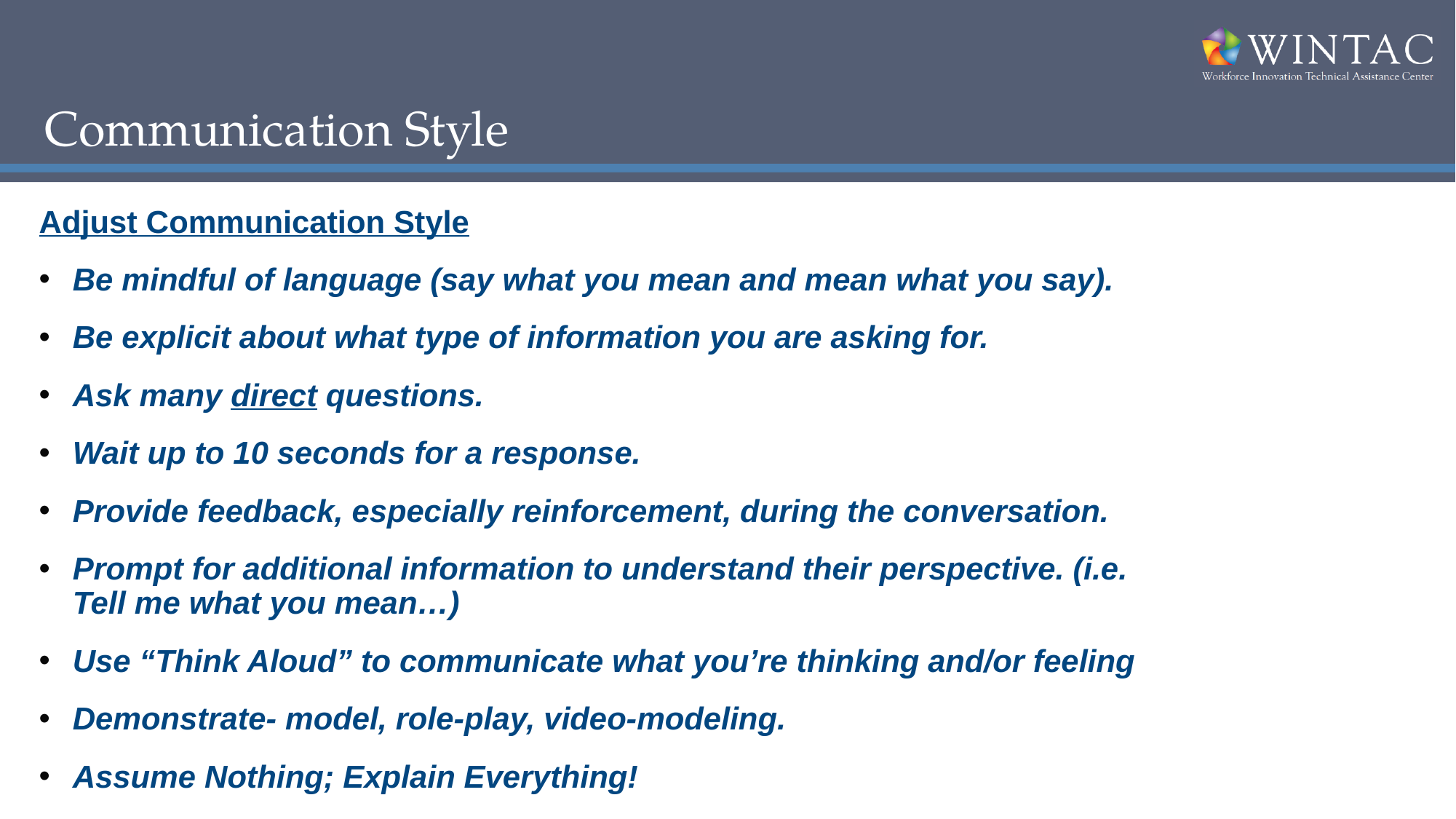

# Communication Style
Adjust Communication Style
Be mindful of language (say what you mean and mean what you say).
Be explicit about what type of information you are asking for.
Ask many direct questions.
Wait up to 10 seconds for a response.
Provide feedback, especially reinforcement, during the conversation.
Prompt for additional information to understand their perspective. (i.e. Tell me what you mean…)
Use “Think Aloud” to communicate what you’re thinking and/or feeling
Demonstrate- model, role-play, video-modeling.
Assume Nothing; Explain Everything!